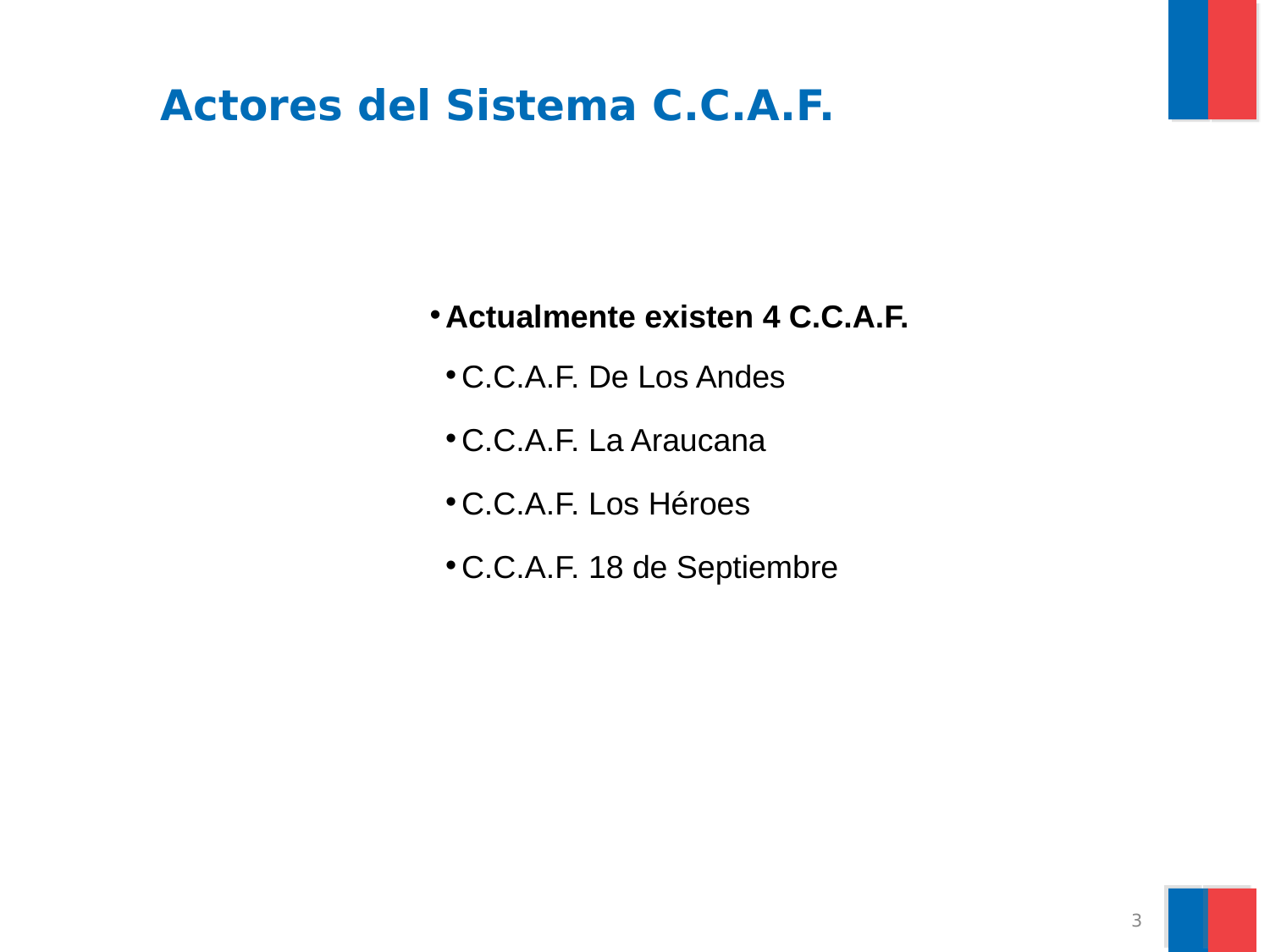

# Actores del Sistema C.C.A.F.
Actualmente existen 4 C.C.A.F.

C.C.A.F. De Los Andes

C.C.A.F. La Araucana

C.C.A.F. Los Héroes

C.C.A.F. 18 de Septiembre

3